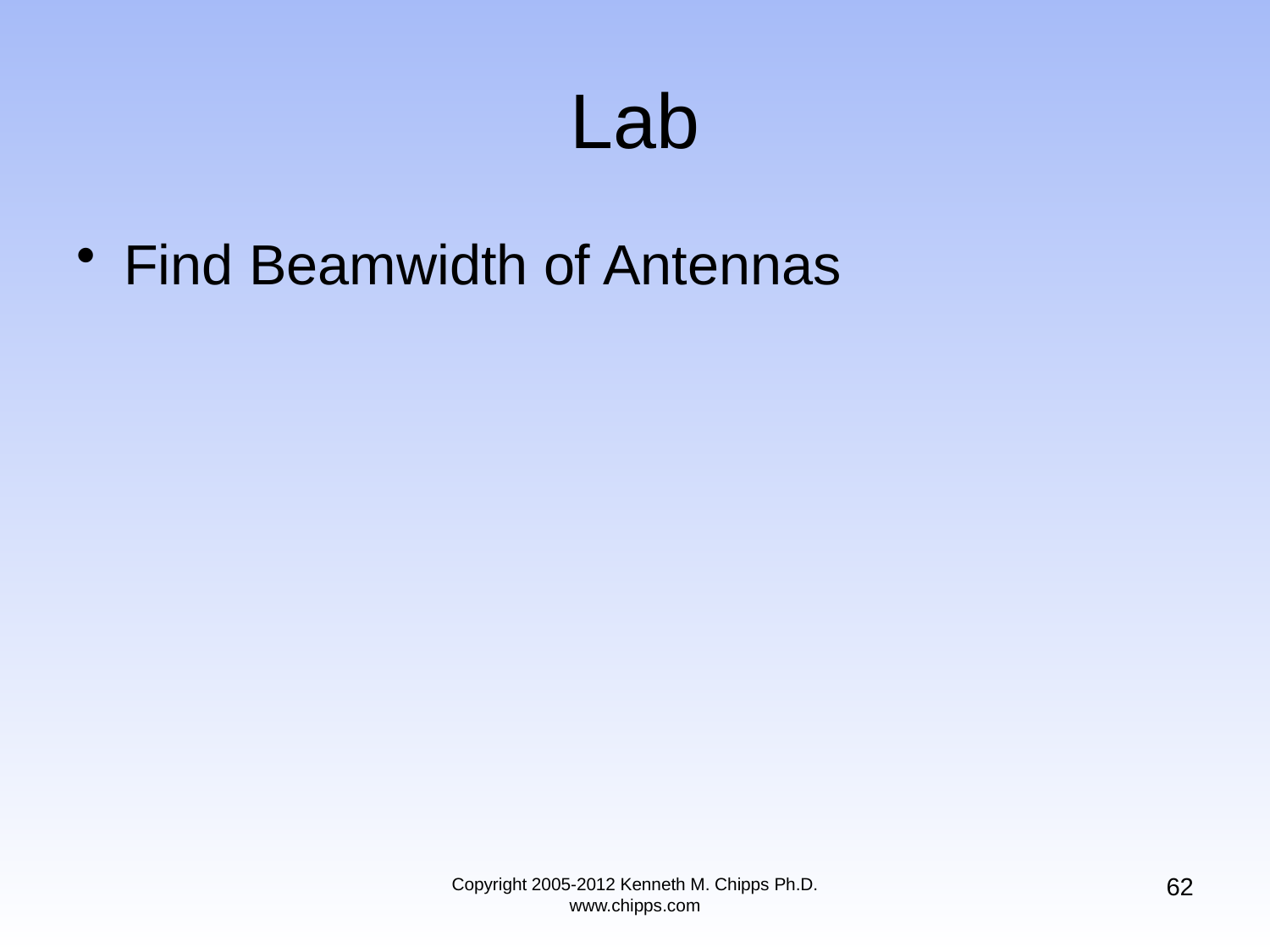

# Lab
Find Beamwidth of Antennas
62
Copyright 2005-2012 Kenneth M. Chipps Ph.D. www.chipps.com